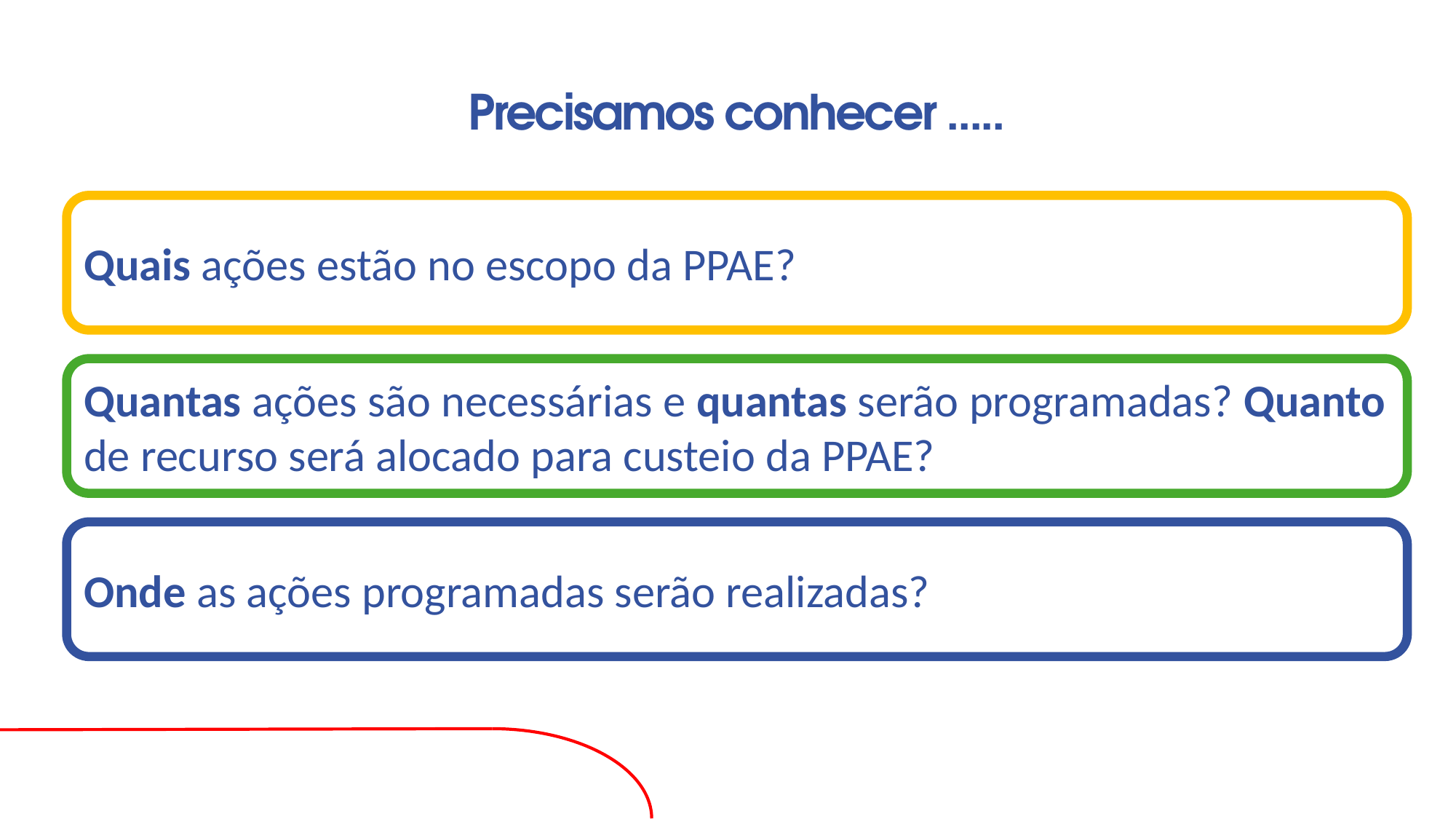

Precisamos conhecer .....
Quais ações estão no escopo da PPAE?
Quantas ações são necessárias e quantas serão programadas? Quanto de recurso será alocado para custeio da PPAE?
Onde as ações programadas serão realizadas?